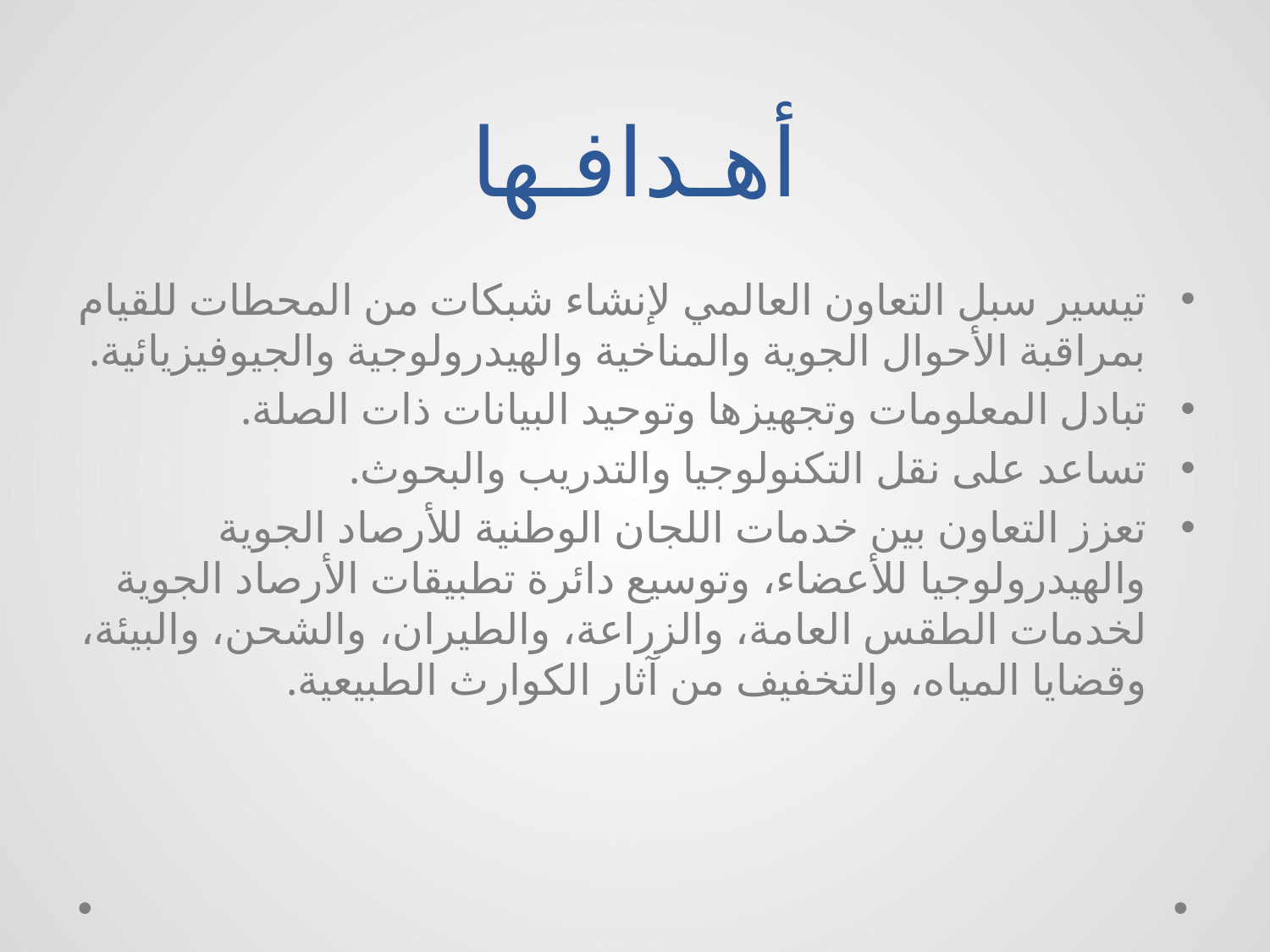

# أهـدافـها
تيسير سبل التعاون العالمي لإنشاء شبكات من المحطات للقيام بمراقبة الأحوال الجوية والمناخية والهيدرولوجية والجيوفيزيائية.
تبادل المعلومات وتجهيزها وتوحيد البيانات ذات الصلة.
تساعد على نقل التكنولوجيا والتدريب والبحوث.
تعزز التعاون بين خدمات اللجان الوطنية للأرصاد الجوية والهيدرولوجيا للأعضاء، وتوسيع دائرة تطبيقات الأرصاد الجوية لخدمات الطقس العامة، والزراعة، والطيران، والشحن، والبيئة، وقضايا المياه، والتخفيف من آثار الكوارث الطبيعية.